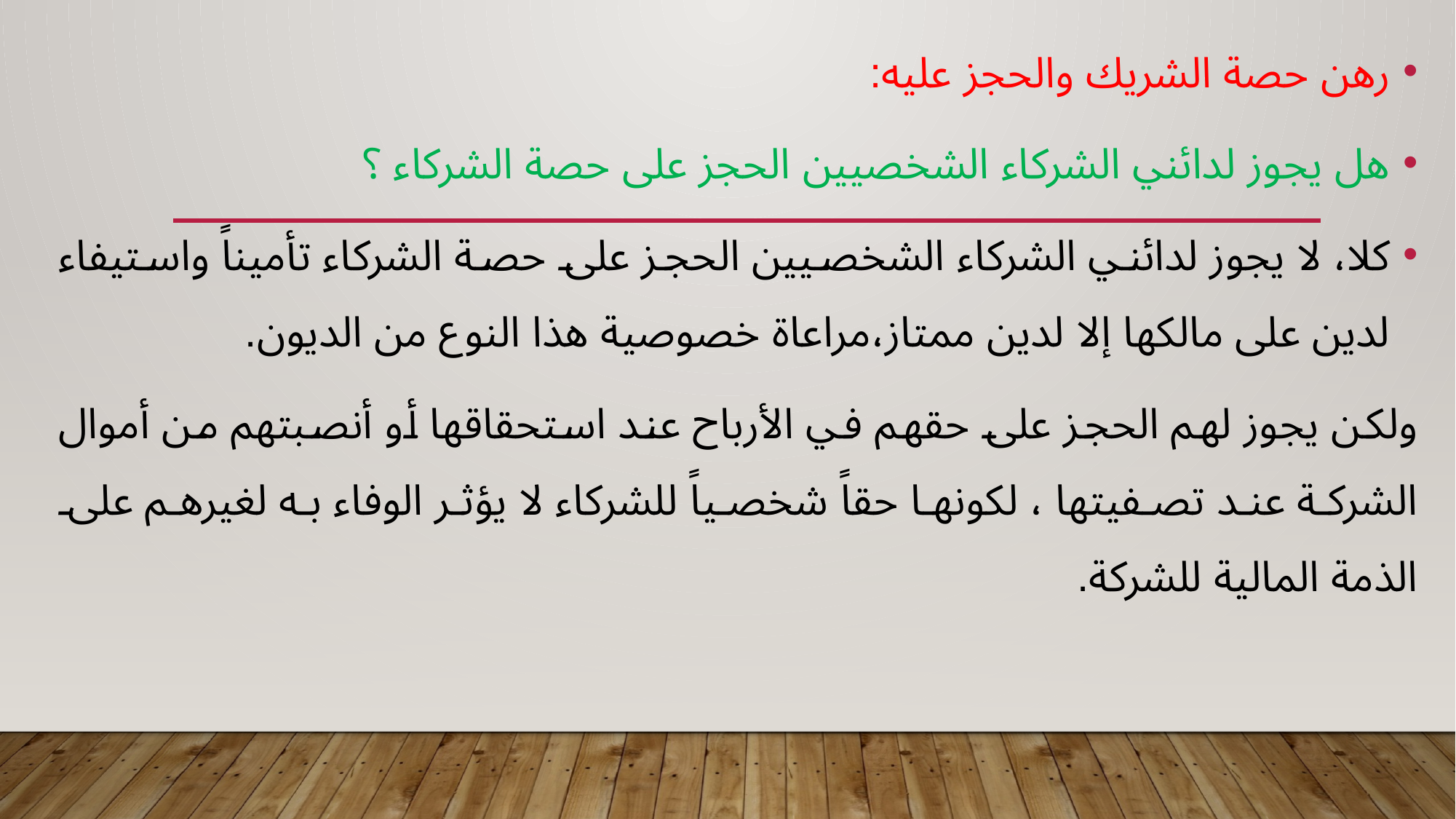

#
رهن حصة الشريك والحجز عليه:
هل يجوز لدائني الشركاء الشخصيين الحجز على حصة الشركاء ؟
كلا، لا يجوز لدائني الشركاء الشخصيين الحجز على حصة الشركاء تأميناً واستيفاء لدين على مالكها إلا لدين ممتاز،مراعاة خصوصية هذا النوع من الديون.
ولكن يجوز لهم الحجز على حقهم في الأرباح عند استحقاقها أو أنصبتهم من أموال الشركة عند تصفيتها ، لكونها حقاً شخصياً للشركاء لا يؤثر الوفاء به لغيرهم على الذمة المالية للشركة.